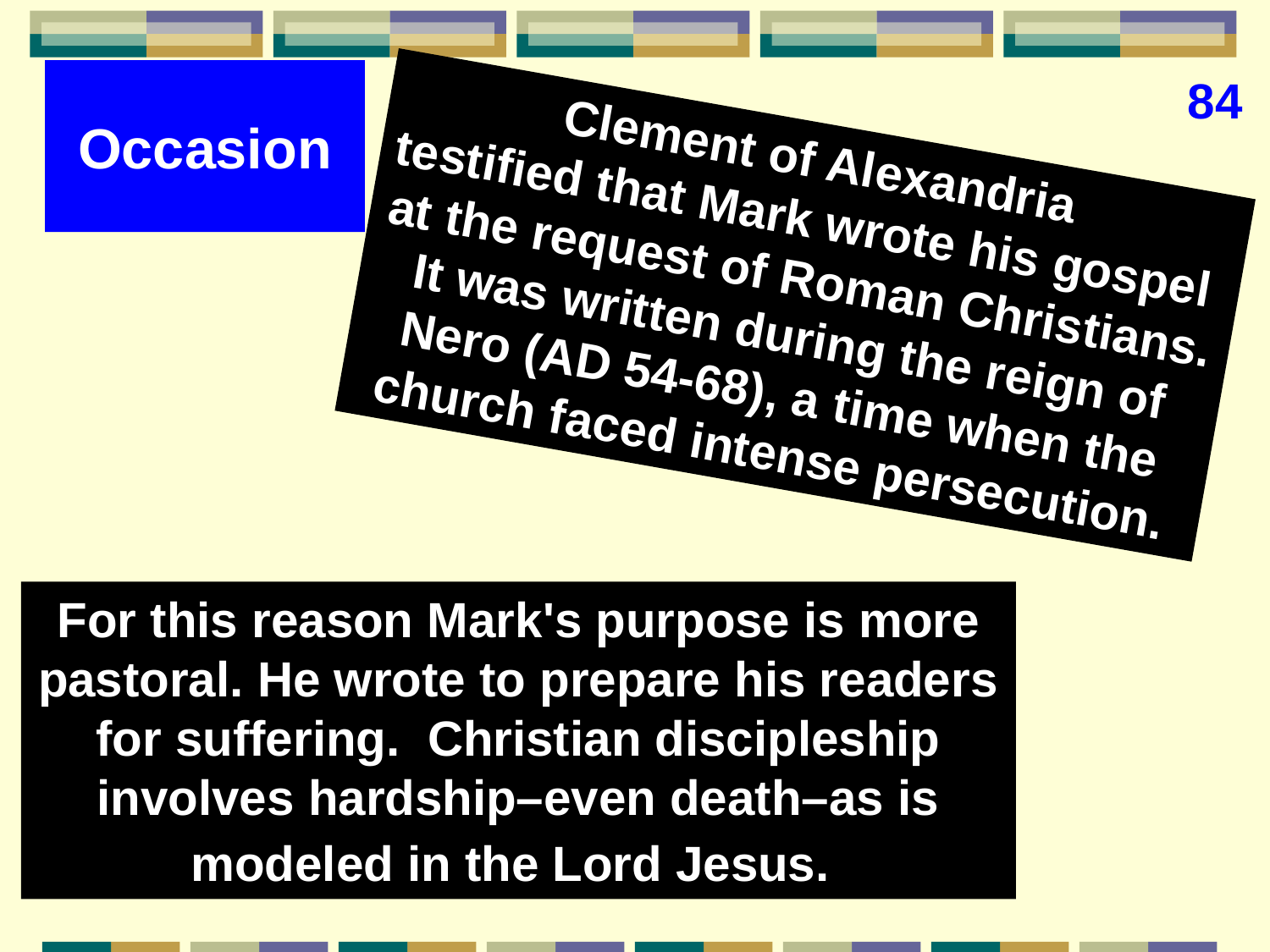

84
Occasion
Clement of Alexandria
testified that Mark wrote his gospel
at the request of Roman Christians.
It was written during the reign of Nero (AD 54-68), a time when the church faced intense persecution.
For this reason Mark's purpose is more pastoral. He wrote to prepare his readers for suffering.  Christian discipleship involves hardship–even death–as is modeled in the Lord Jesus.